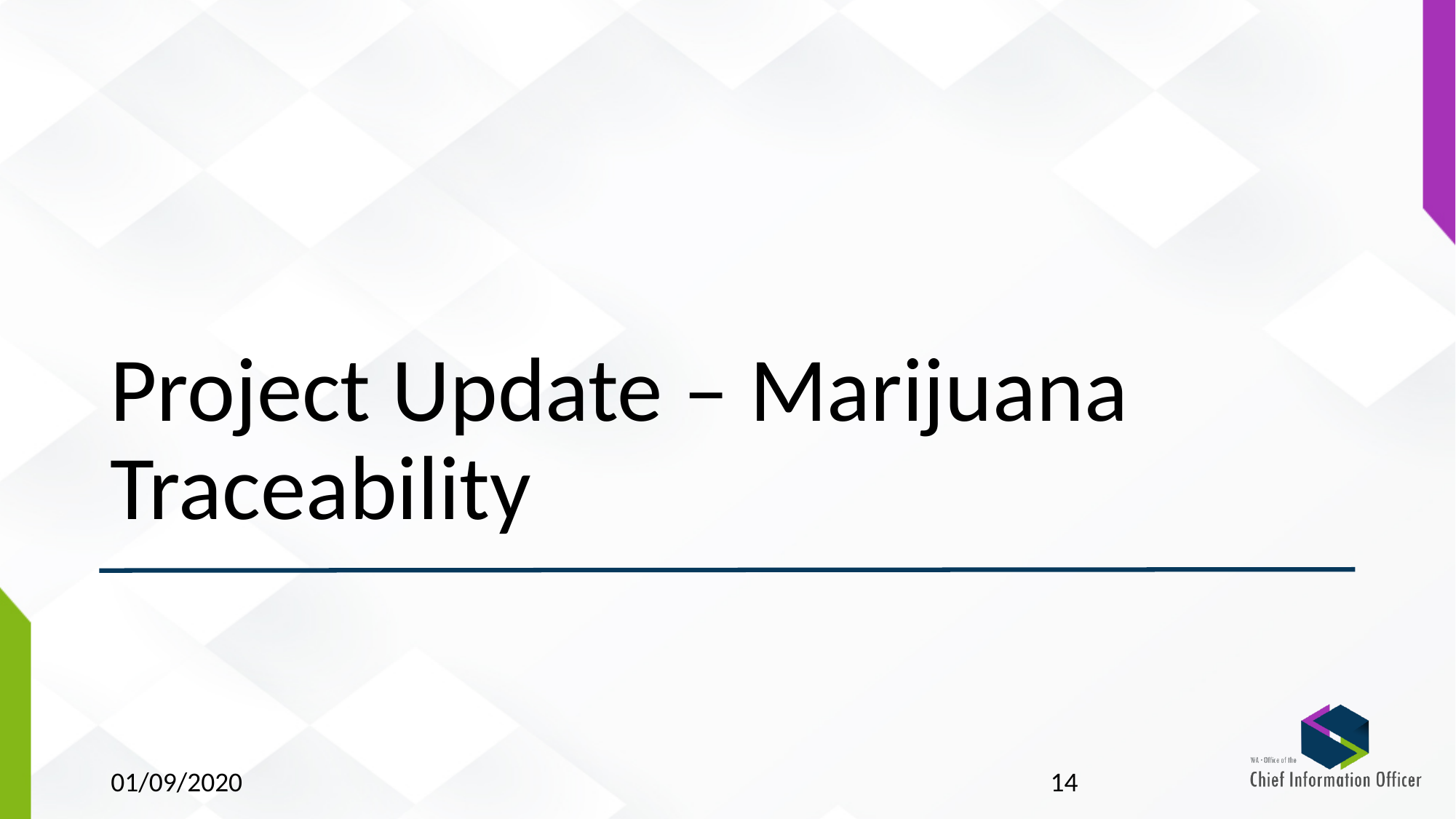

# Project Update – Marijuana Traceability

01/09/2020
14